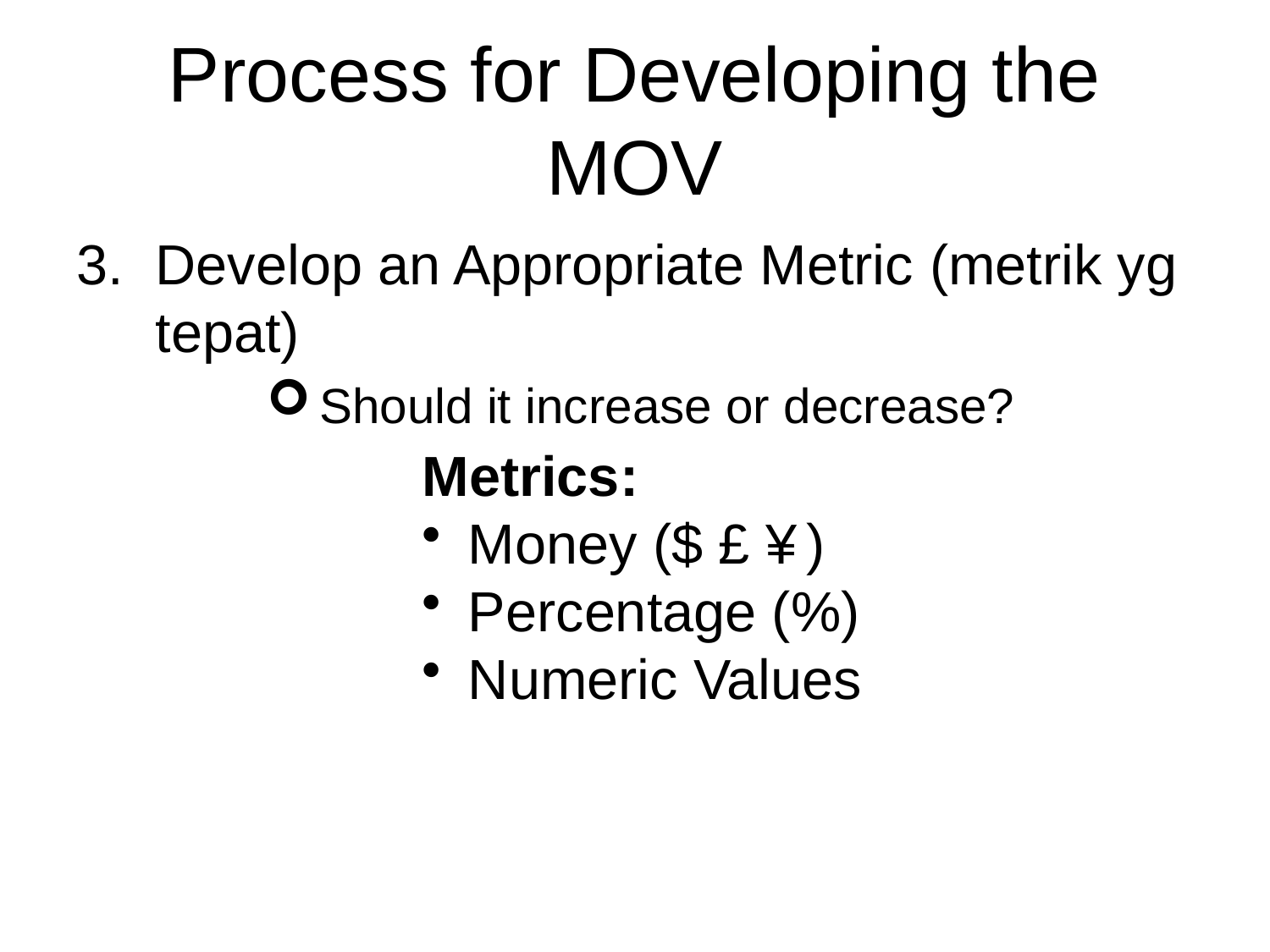

# Process for Developing the MOV
Develop an Appropriate Metric (metrik yg tepat)
Should it increase or decrease?
Metrics:
 Money ($ £ ¥ )
 Percentage (%)
 Numeric Values